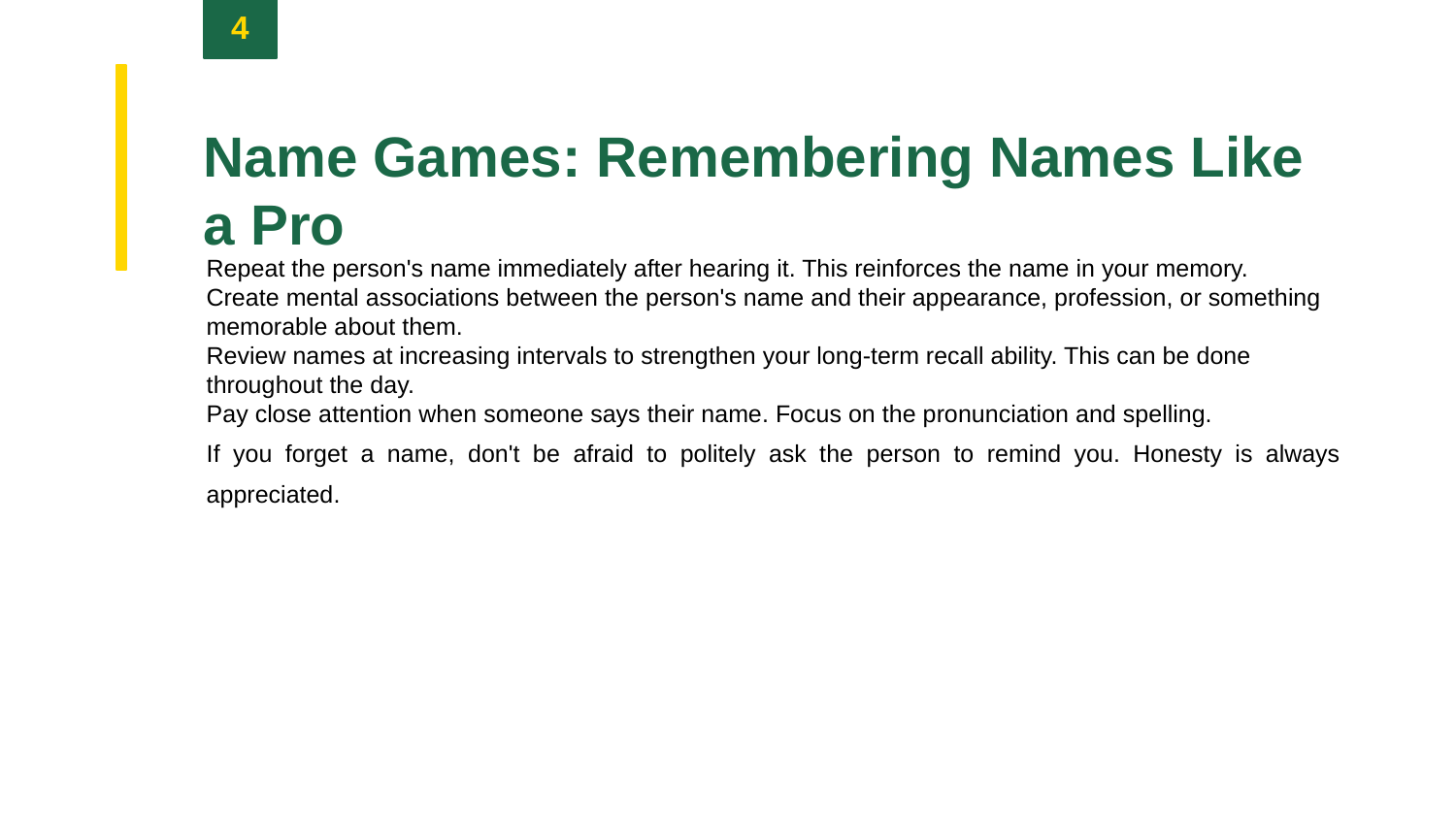

4

Name Games: Remembering Names Like a Pro
Repeat the person's name immediately after hearing it. This reinforces the name in your memory.
Create mental associations between the person's name and their appearance, profession, or something memorable about them.
Review names at increasing intervals to strengthen your long-term recall ability. This can be done throughout the day.
Pay close attention when someone says their name. Focus on the pronunciation and spelling.
If you forget a name, don't be afraid to politely ask the person to remind you. Honesty is always appreciated.